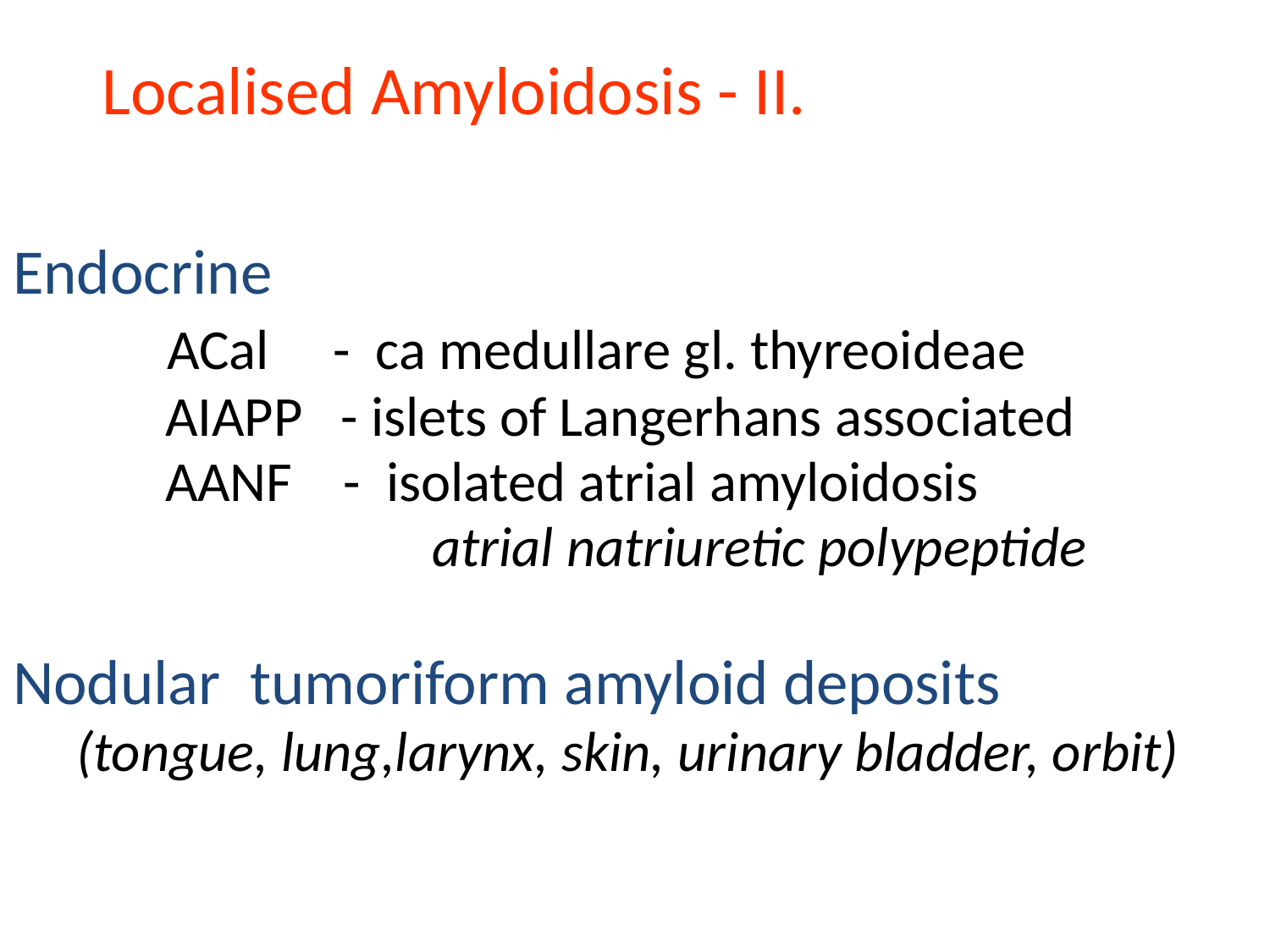

# Localised Amyloidosis - II.
Endocrine
	  ACal     -  ca medullare gl. thyreoideae
	  AIAPP   - islets of Langerhans associated
	  AANF    -  isolated atrial amyloidosis
			   atrial natriuretic polypeptide

Nodular  tumoriform amyloid deposits
     (tongue, lung,larynx, skin, urinary bladder, orbit)